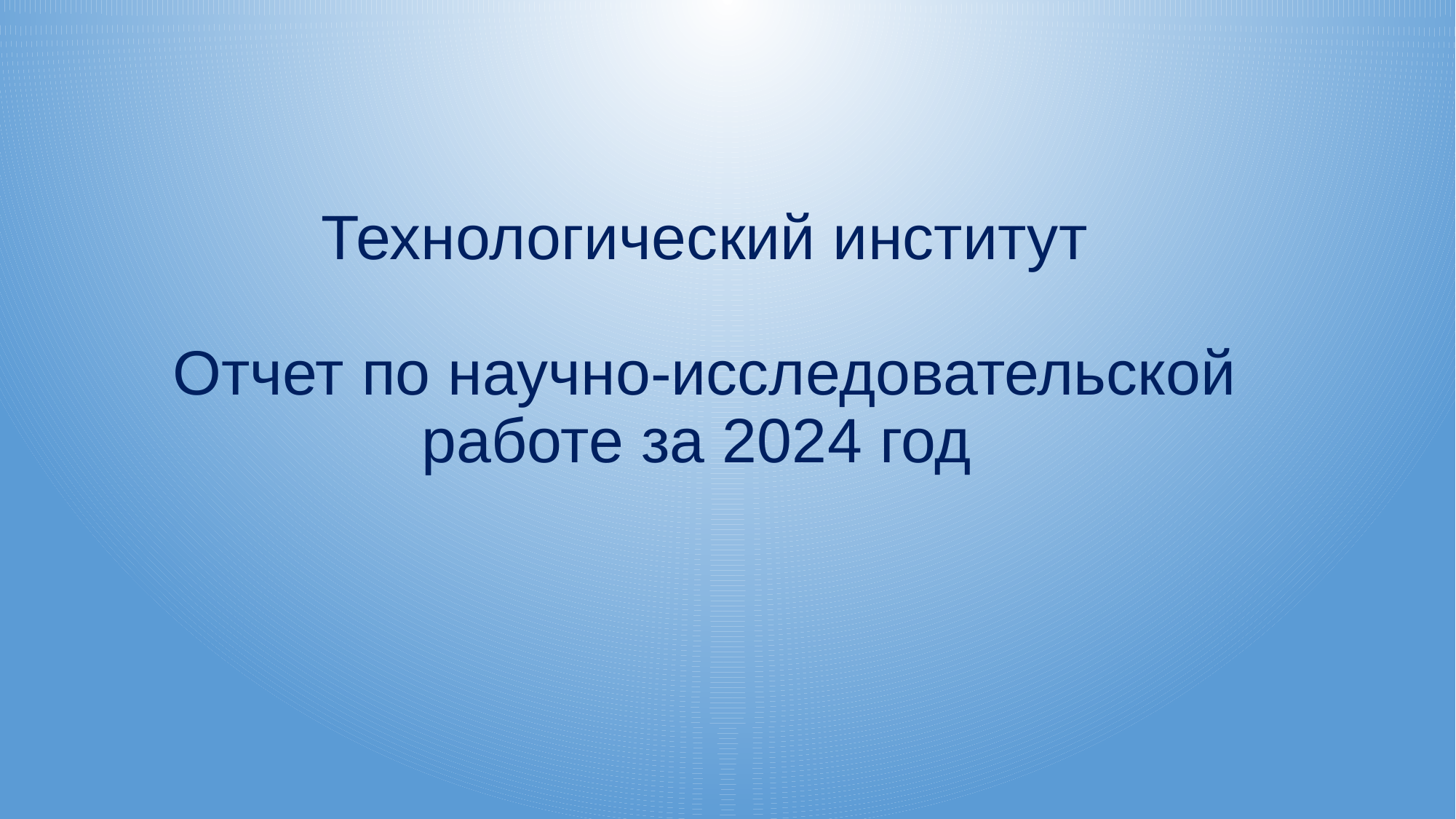

Технологический институт
Отчет по научно-исследовательской работе за 2024 год